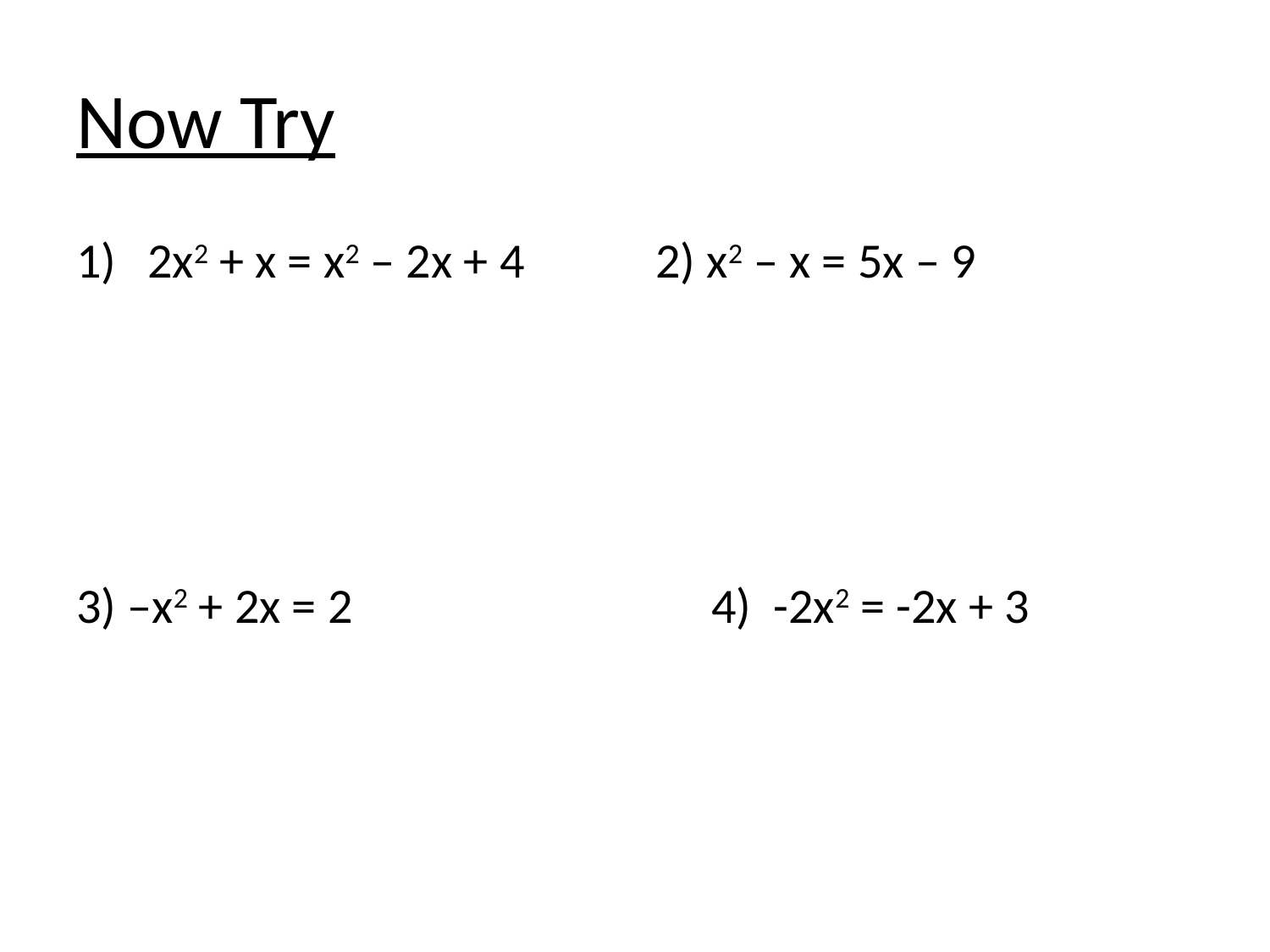

# Now Try
2x2 + x = x2 – 2x + 4		2) x2 – x = 5x – 9

3) –x2 + 2x = 2			4)  -2x2 = -2x + 3